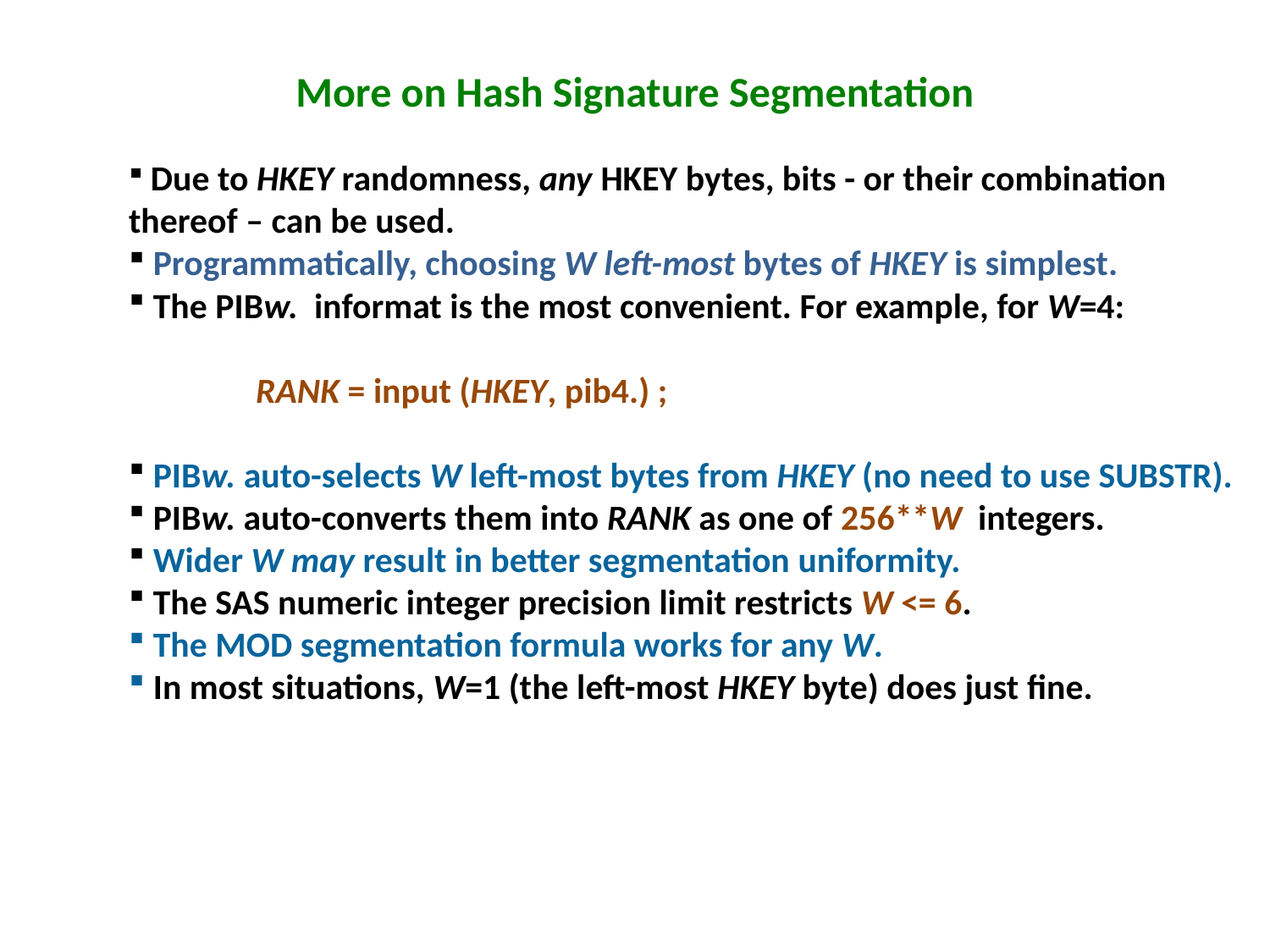

# More on Hash Signature Segmentation
 Due to HKEY randomness, any HKEY bytes, bits - or their combination thereof – can be used.
 Programmatically, choosing W left-most bytes of HKEY is simplest.
 The PIBw.  informat is the most convenient. For example, for W=4:

	RANK = input (HKEY, pib4.) ;

 PIBw. auto-selects W left-most bytes from HKEY (no need to use SUBSTR).
 PIBw. auto-converts them into RANK as one of 256**W  integers.
 Wider W may result in better segmentation uniformity.
 The SAS numeric integer precision limit restricts W <= 6.
 The MOD segmentation formula works for any W.
 In most situations, W=1 (the left-most HKEY byte) does just fine.